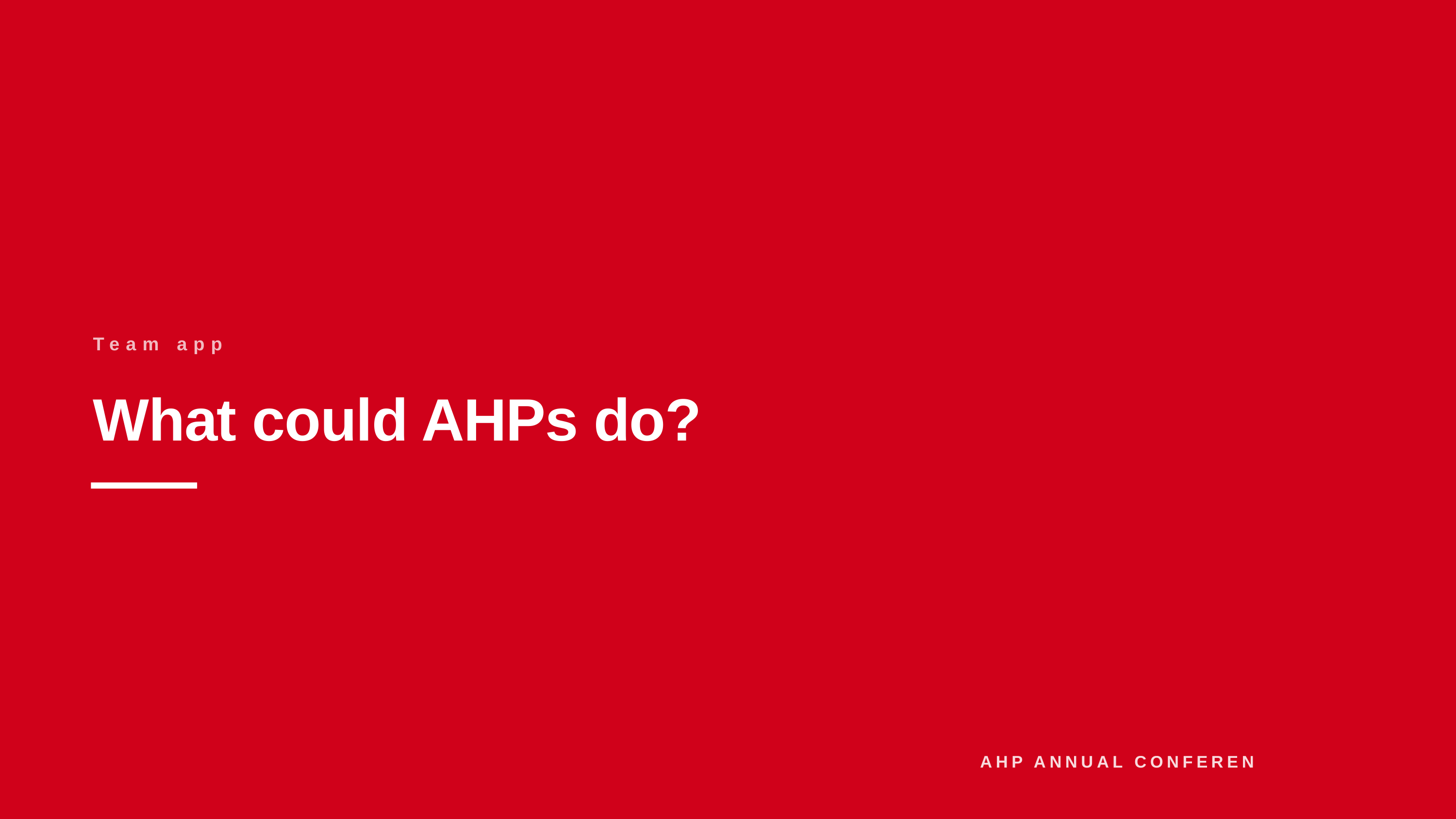

Team approach
What could AHPs do?

AHP ANNUAL CONFERENCE 2026